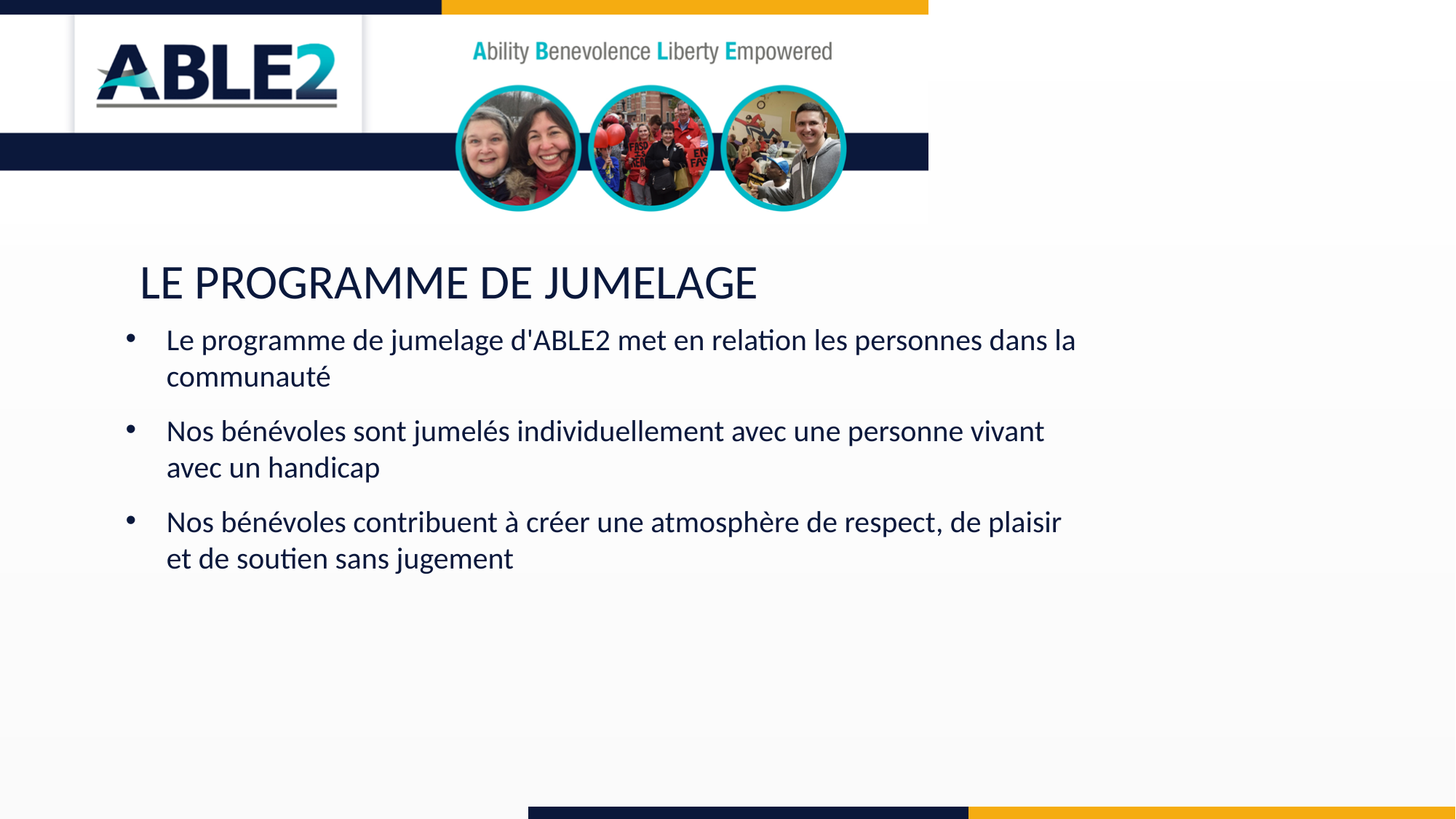

LE PROGRAMME DE JUMELAGE
Le programme de jumelage d'ABLE2 met en relation les personnes dans la communauté
Nos bénévoles sont jumelés individuellement avec une personne vivant avec un handicap
Nos bénévoles contribuent à créer une atmosphère de respect, de plaisir et de soutien sans jugement